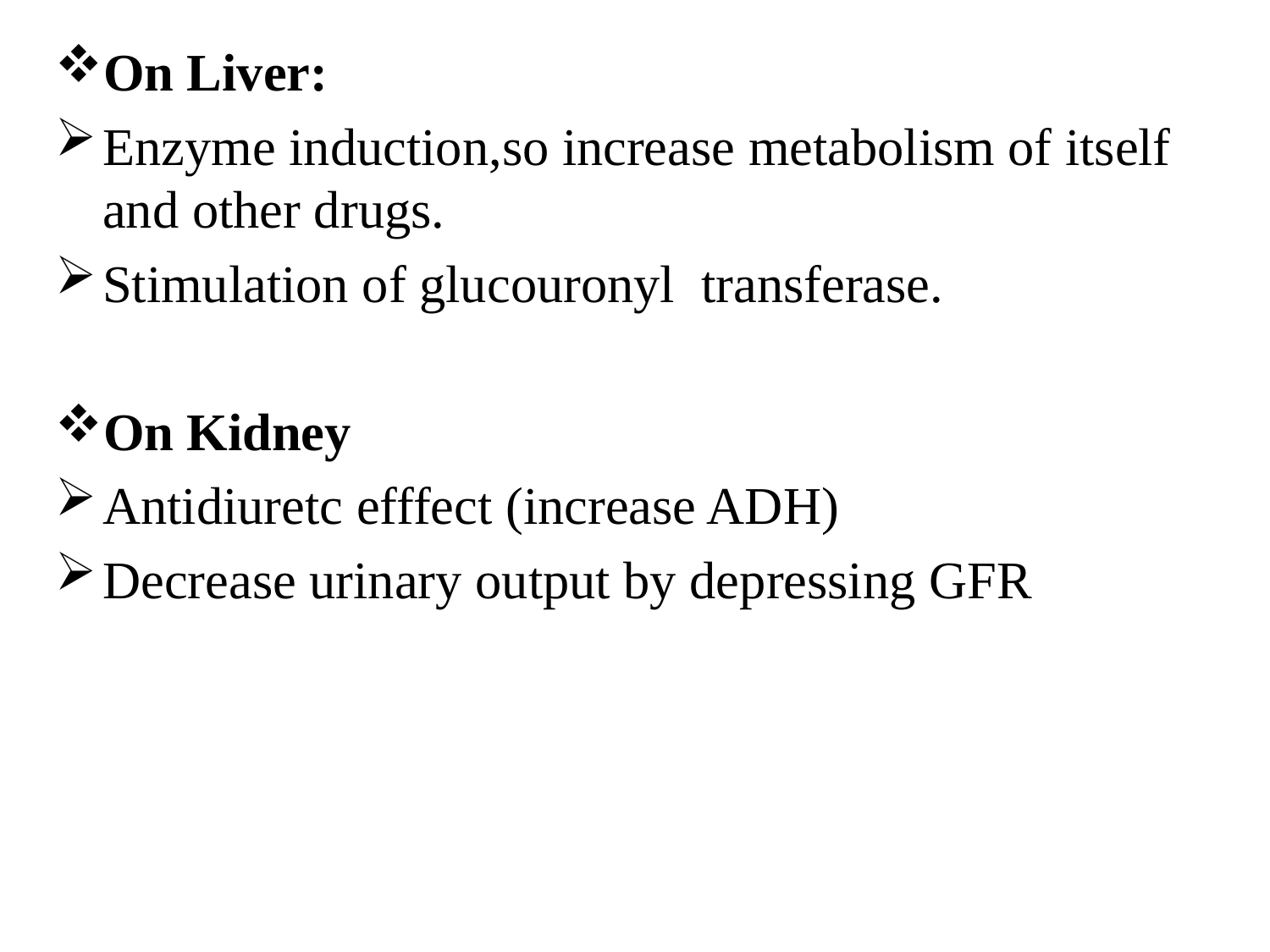

On Liver:
Enzyme induction,so increase metabolism of itself and other drugs.
Stimulation of glucouronyl  transferase.

On Kidney
Antidiuretc efffect (increase ADH)
Decrease urinary output by depressing GFR